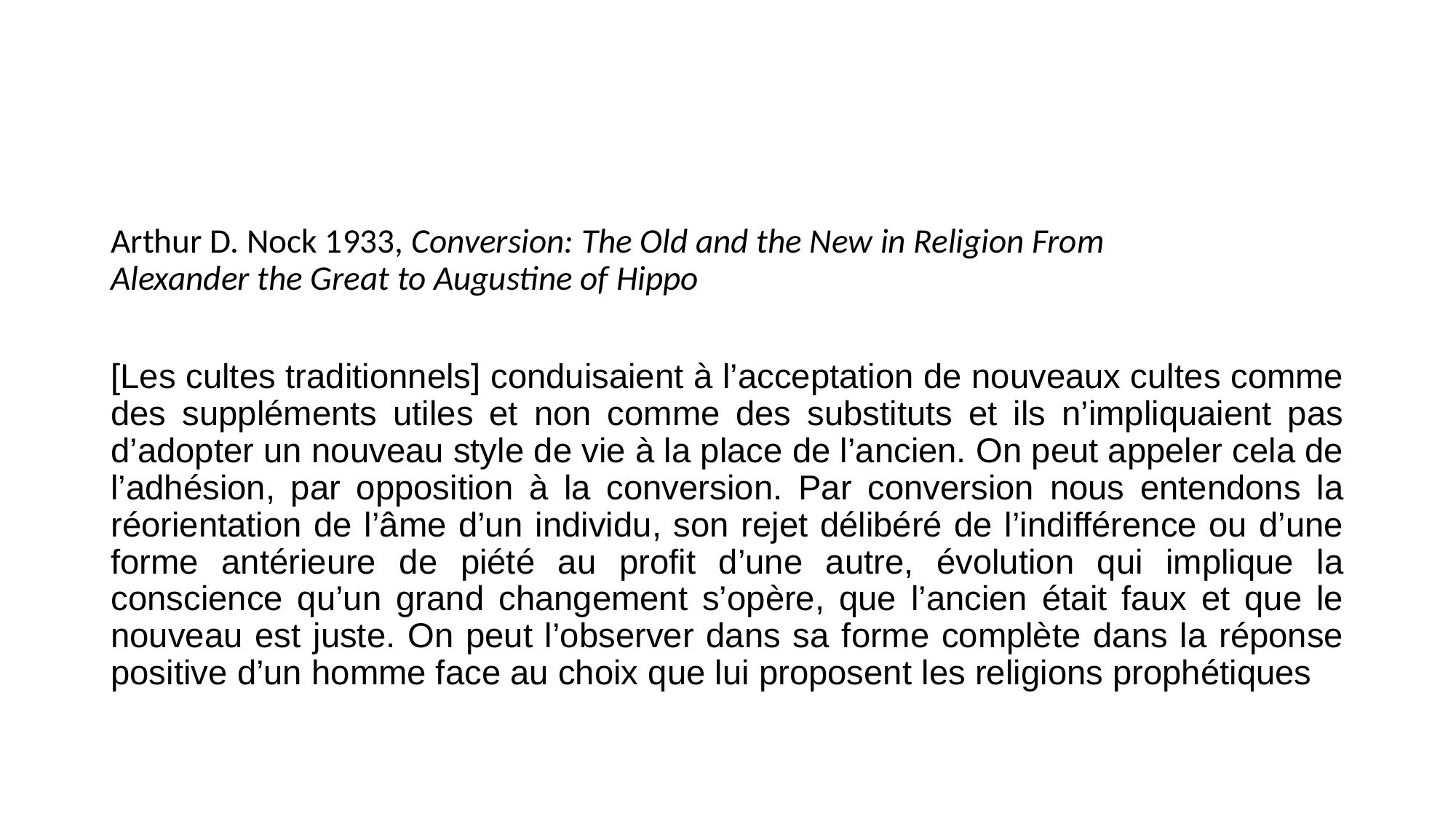

#
Arthur D. Nock 1933, Conversion: The Old and the New in Religion From
Alexander the Great to Augustine of Hippo

[Les cultes traditionnels] conduisaient à l’acceptation de nouveaux cultes comme des suppléments utiles et non comme des substituts et ils n’impliquaient pas d’adopter un nouveau style de vie à la place de l’ancien. On peut appeler cela de l’adhésion, par opposition à la conversion. Par conversion nous entendons la réorientation de l’âme d’un individu, son rejet délibéré de l’indifférence ou d’une forme antérieure de piété au profit d’une autre, évolution qui implique la conscience qu’un grand changement s’opère, que l’ancien était faux et que le nouveau est juste. On peut l’observer dans sa forme complète dans la réponse positive d’un homme face au choix que lui proposent les religions prophétiques